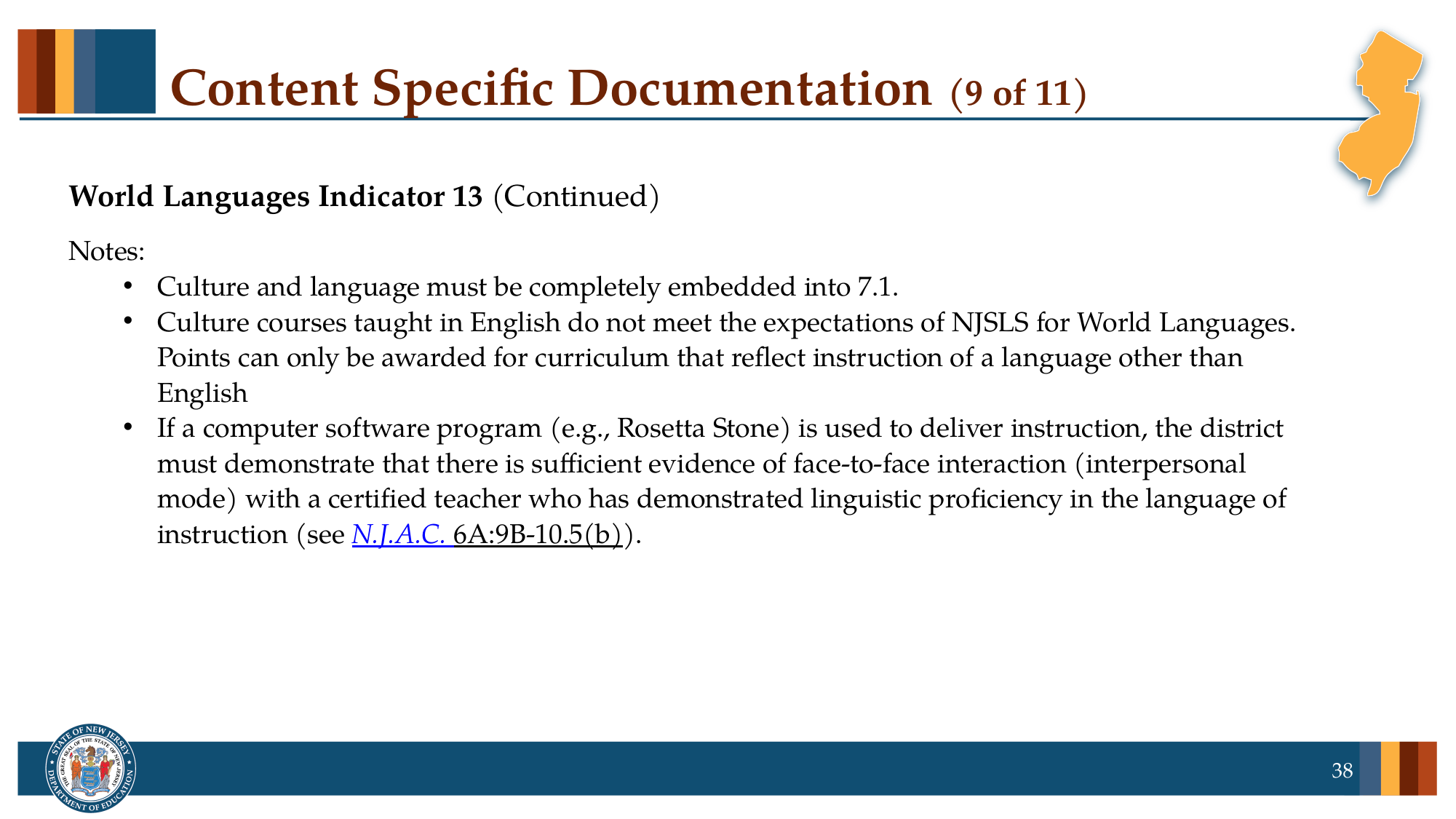

# Content Specific Documentation (9 of 11)
World Languages Indicator 13 (Continued)
Notes:
Culture and language must be completely embedded into 7.1.
Culture courses taught in English do not meet the expectations of NJSLS for World Languages. Points can only be awarded for curriculum that reflect instruction of a language other than English
If a computer software program (e.g., Rosetta Stone) is used to deliver instruction, the district must demonstrate that there is sufficient evidence of face-to-face interaction (interpersonal mode) with a certified teacher who has demonstrated linguistic proficiency in the language of instruction (see N.J.A.C. 6A:9B-10.5(b)).
38